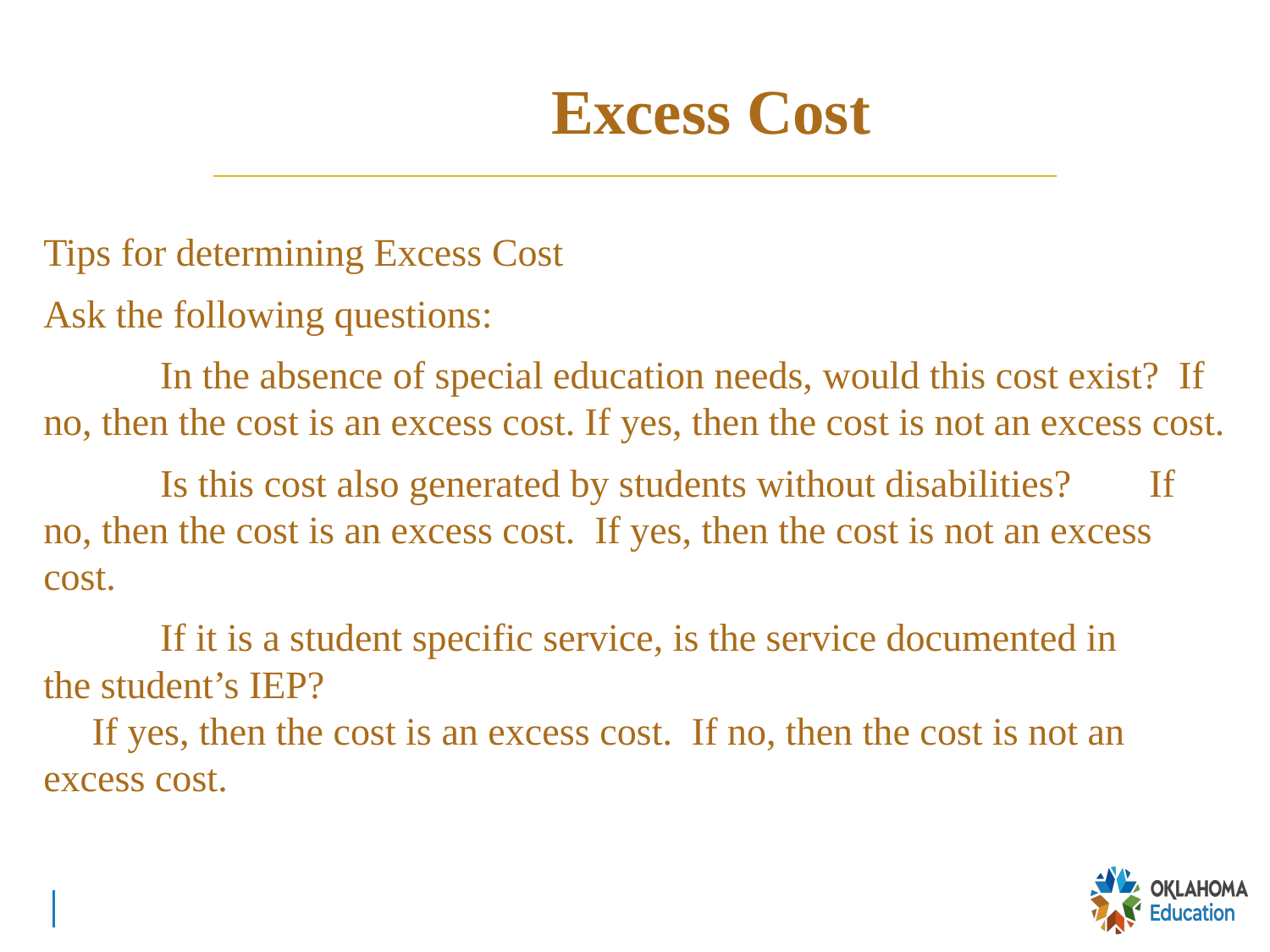

# Excess Cost
Tips for determining Excess Cost
Ask the following questions:
	In the absence of special education needs, would this cost exist?  If no, then the cost is an excess cost. If yes, then the cost is not an excess cost.
	Is this cost also generated by students without disabilities?        If no, then the cost is an excess cost.  If yes, then the cost is not an excess cost.
	If it is a student specific service, is the service documented in 	the student’s IEP?                                                                                                  If yes, then the cost is an excess cost.  If no, then the cost is not an excess cost.